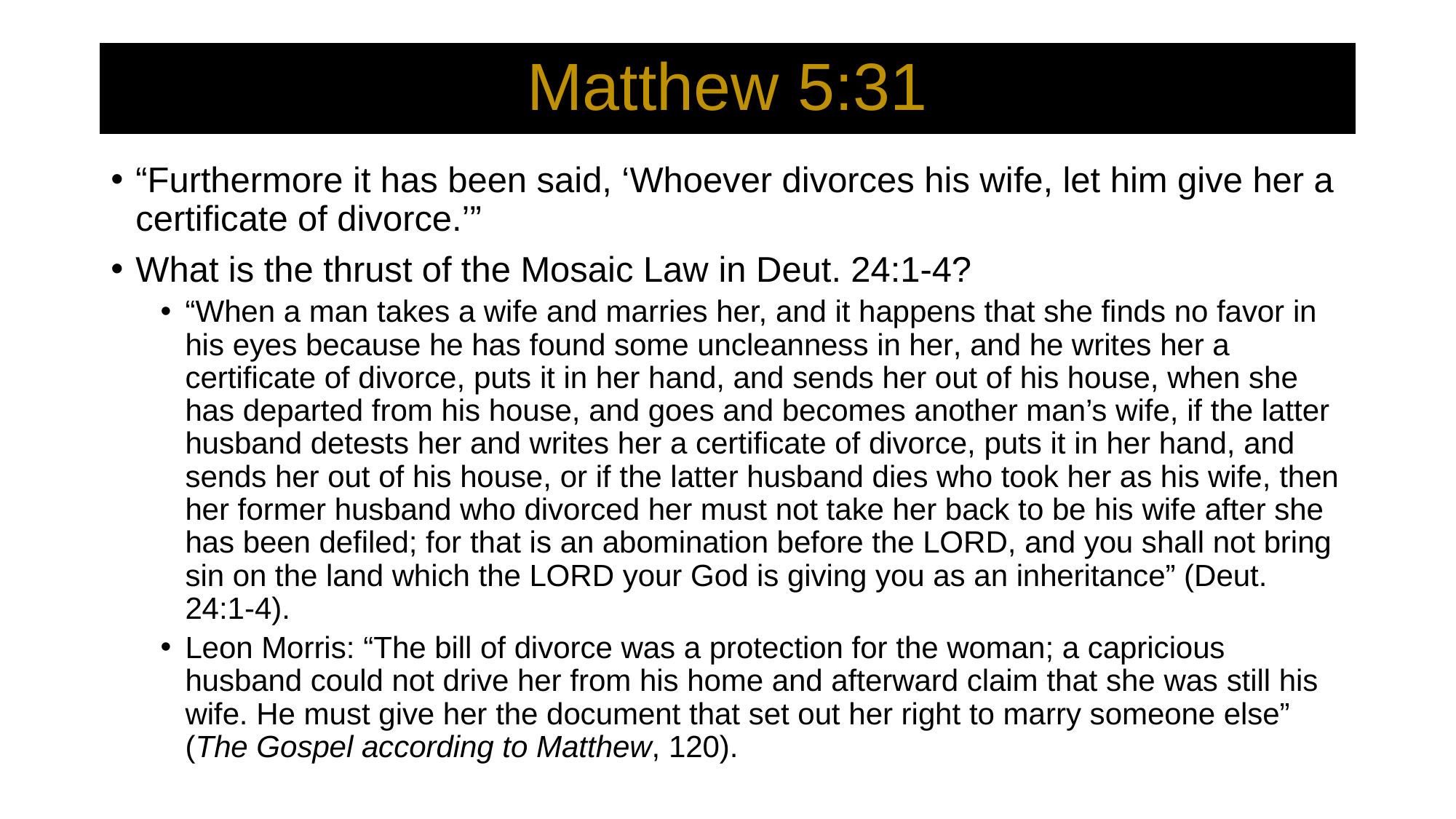

# Matthew 5:31
“Furthermore it has been said, ‘Whoever divorces his wife, let him give her a certificate of divorce.’”
What is the thrust of the Mosaic Law in Deut. 24:1-4?
“When a man takes a wife and marries her, and it happens that she finds no favor in his eyes because he has found some uncleanness in her, and he writes her a certificate of divorce, puts it in her hand, and sends her out of his house, when she has departed from his house, and goes and becomes another man’s wife, if the latter husband detests her and writes her a certificate of divorce, puts it in her hand, and sends her out of his house, or if the latter husband dies who took her as his wife, then her former husband who divorced her must not take her back to be his wife after she has been defiled; for that is an abomination before the Lord, and you shall not bring sin on the land which the Lord your God is giving you as an inheritance” (Deut. 24:1-4).
Leon Morris: “The bill of divorce was a protection for the woman; a capricious husband could not drive her from his home and afterward claim that she was still his wife. He must give her the document that set out her right to marry someone else” (The Gospel according to Matthew, 120).